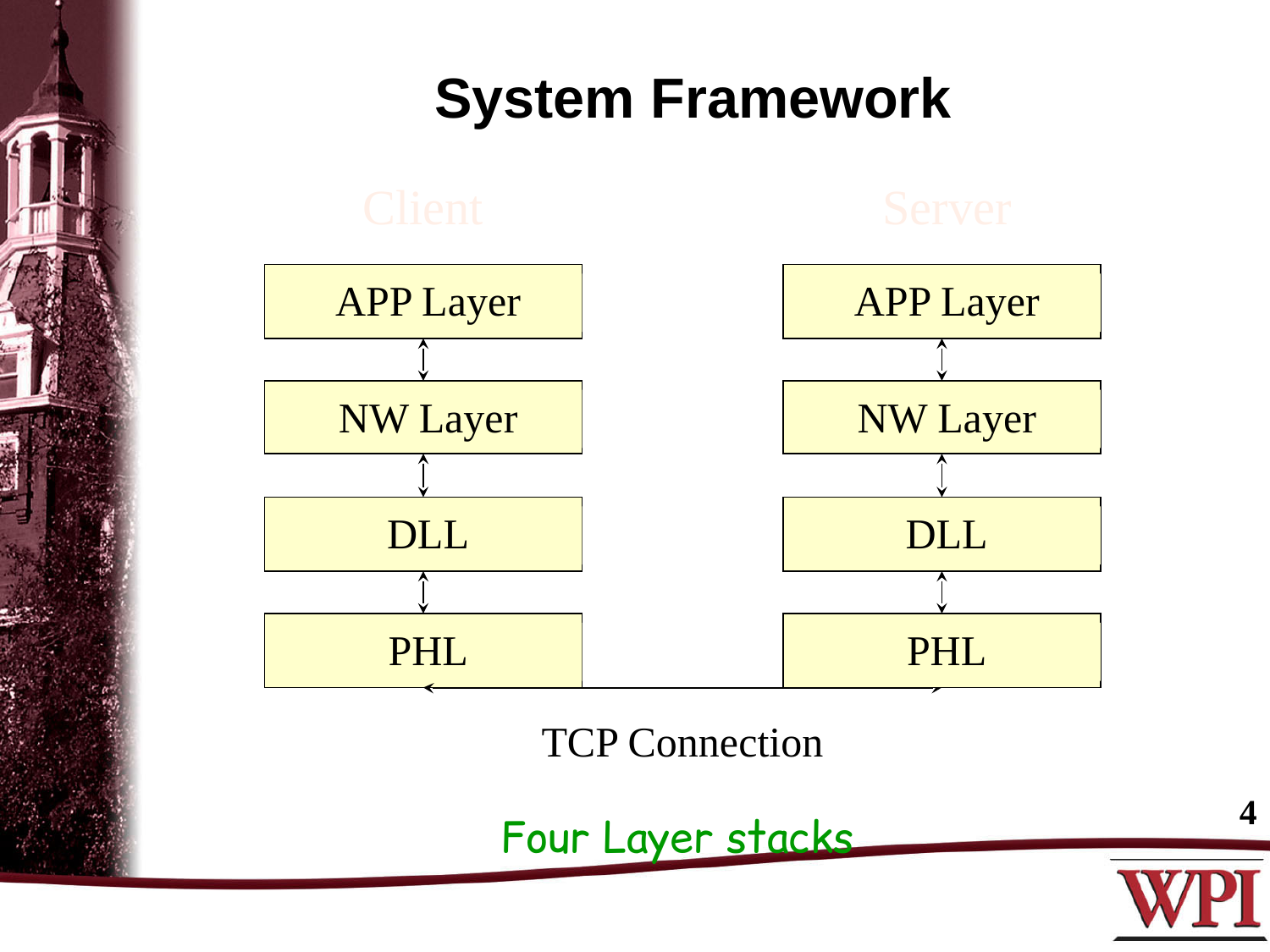

# System Framework
Client
Server

APP Layer

APP Layer

NW Layer

NW Layer

DLL

DLL

PHL

PHL
TCP Connection
4
Four Layer stacks